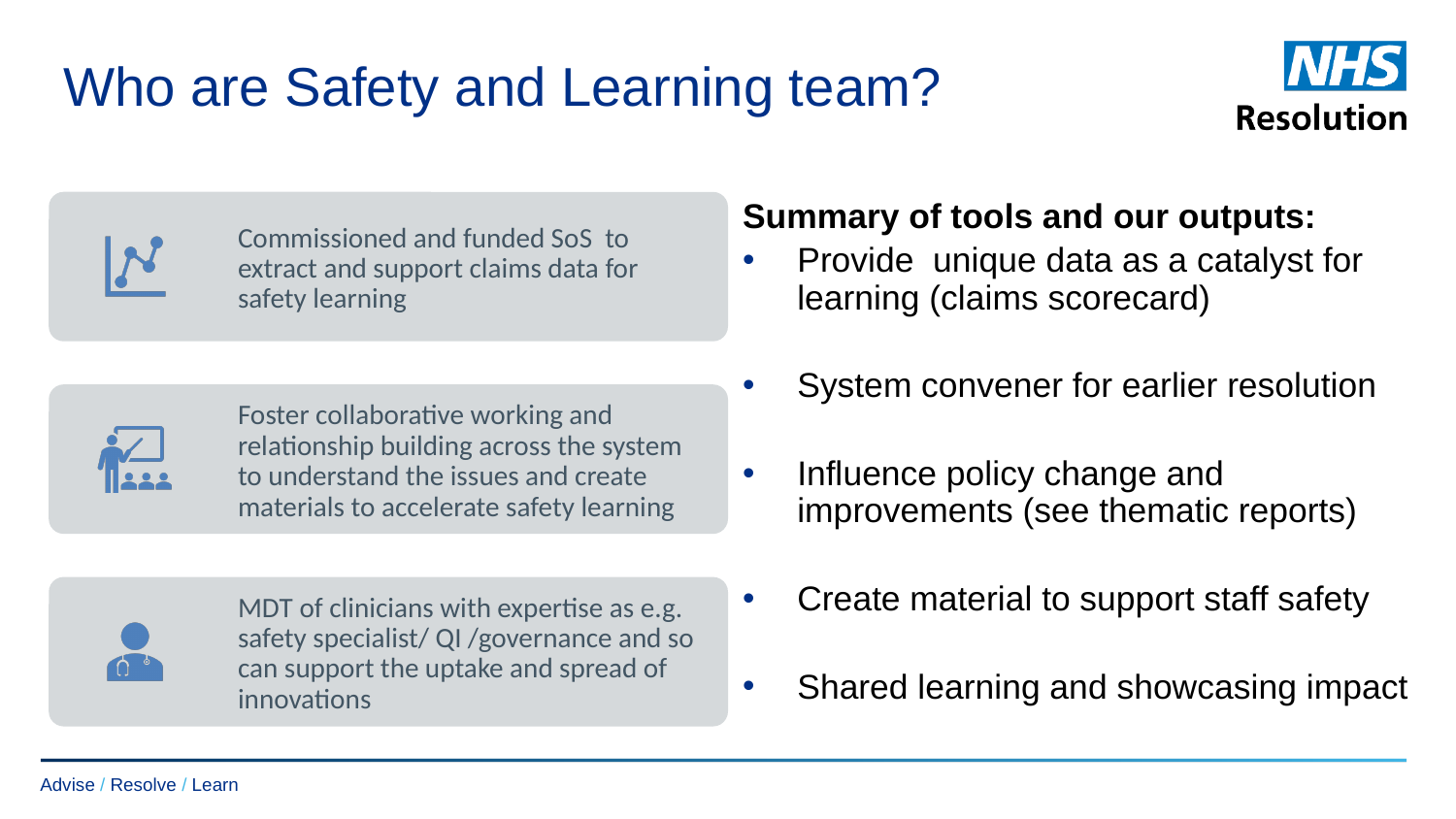

# Who are Safety and Learning team?
Commissioned and funded SoS  to extract and support claims data for safety learning
Foster collaborative working and relationship building across the system to understand the issues and create materials to accelerate safety learning
MDT of clinicians with expertise as e.g. safety specialist/ QI /governance and so can support the uptake and spread of innovations
Summary of tools and our outputs:
Provide  unique data as a catalyst for learning (claims scorecard)

System convener for earlier resolution

Influence policy change and improvements (see thematic reports)

Create material to support staff safety

Shared learning and showcasing impact